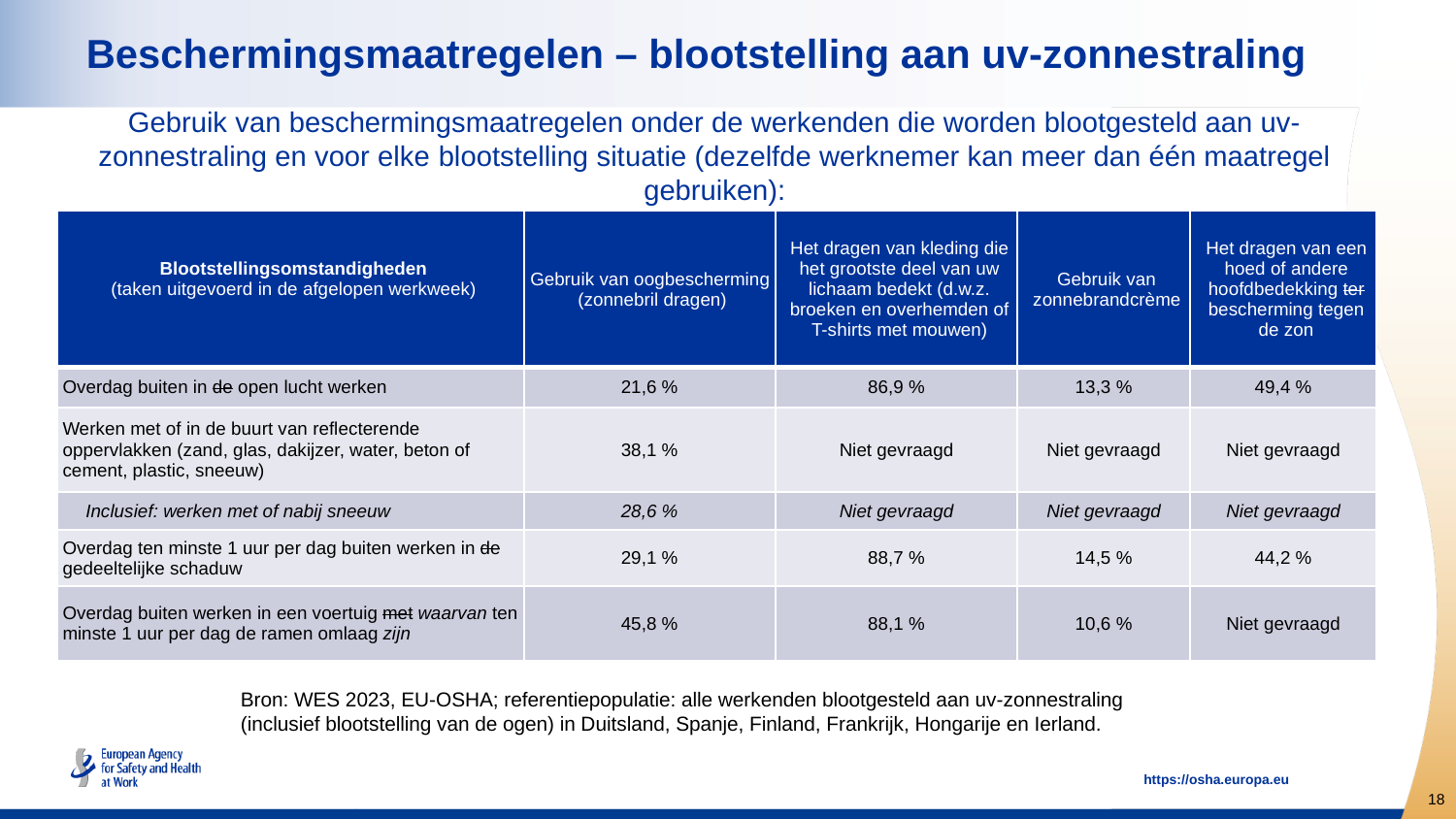

# Beschermingsmaatregelen – blootstelling aan uv-zonnestraling
Gebruik van beschermingsmaatregelen onder de werkenden die worden blootgesteld aan uv-zonnestraling en voor elke blootstelling situatie (dezelfde werknemer kan meer dan één maatregel gebruiken):
| Blootstellingsomstandigheden (taken uitgevoerd in de afgelopen werkweek) | Gebruik van oogbescherming (zonnebril dragen) | Het dragen van kleding die het grootste deel van uw lichaam bedekt (d.w.z. broeken en overhemden of T-shirts met mouwen) | Gebruik van zonnebrandcrème | Het dragen van een hoed of andere hoofdbedekking ter bescherming tegen de zon |
| --- | --- | --- | --- | --- |
| Overdag buiten in de open lucht werken | 21,6 % | 86,9 % | 13,3 % | 49,4 % |
| Werken met of in de buurt van reflecterende oppervlakken (zand, glas, dakijzer, water, beton of cement, plastic, sneeuw) | 38,1 % | Niet gevraagd | Niet gevraagd | Niet gevraagd |
| Inclusief: werken met of nabij sneeuw | 28,6 % | Niet gevraagd | Niet gevraagd | Niet gevraagd |
| Overdag ten minste 1 uur per dag buiten werken in de gedeeltelijke schaduw | 29,1 % | 88,7 % | 14,5 % | 44,2 % |
| Overdag buiten werken in een voertuig met waarvan ten minste 1 uur per dag de ramen omlaag zijn | 45,8 % | 88,1 % | 10,6 % | Niet gevraagd |
Bron: WES 2023, EU-OSHA; referentiepopulatie: alle werkenden blootgesteld aan uv-zonnestraling
(inclusief blootstelling van de ogen) in Duitsland, Spanje, Finland, Frankrijk, Hongarije en Ierland.